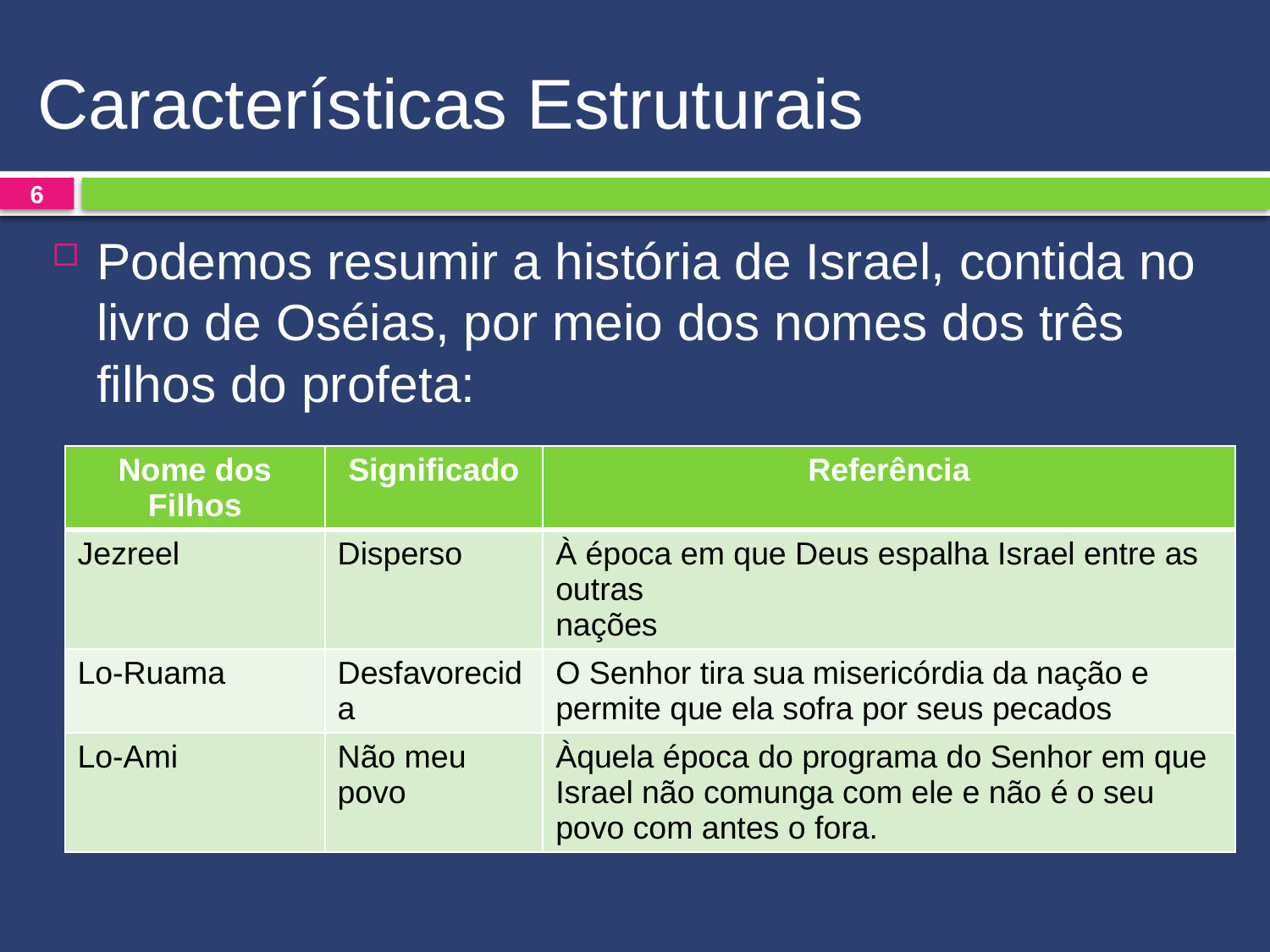

# Características Estruturais
6
Podemos resumir a história de Israel, contida no livro de Oséias, por meio dos nomes dos três filhos do profeta:

| Nome dos Filhos | Significado | Referência |
| --- | --- | --- |
| Jezreel | Disperso | À época em que Deus espalha Israel entre as outras nações |
| Lo-Ruama | Desfavorecida | O Senhor tira sua misericórdia da nação e permite que ela sofra por seus pecados |
| Lo-Ami | Não meu povo | Àquela época do programa do Senhor em que Israel não comunga com ele e não é o seu povo com antes o fora. |